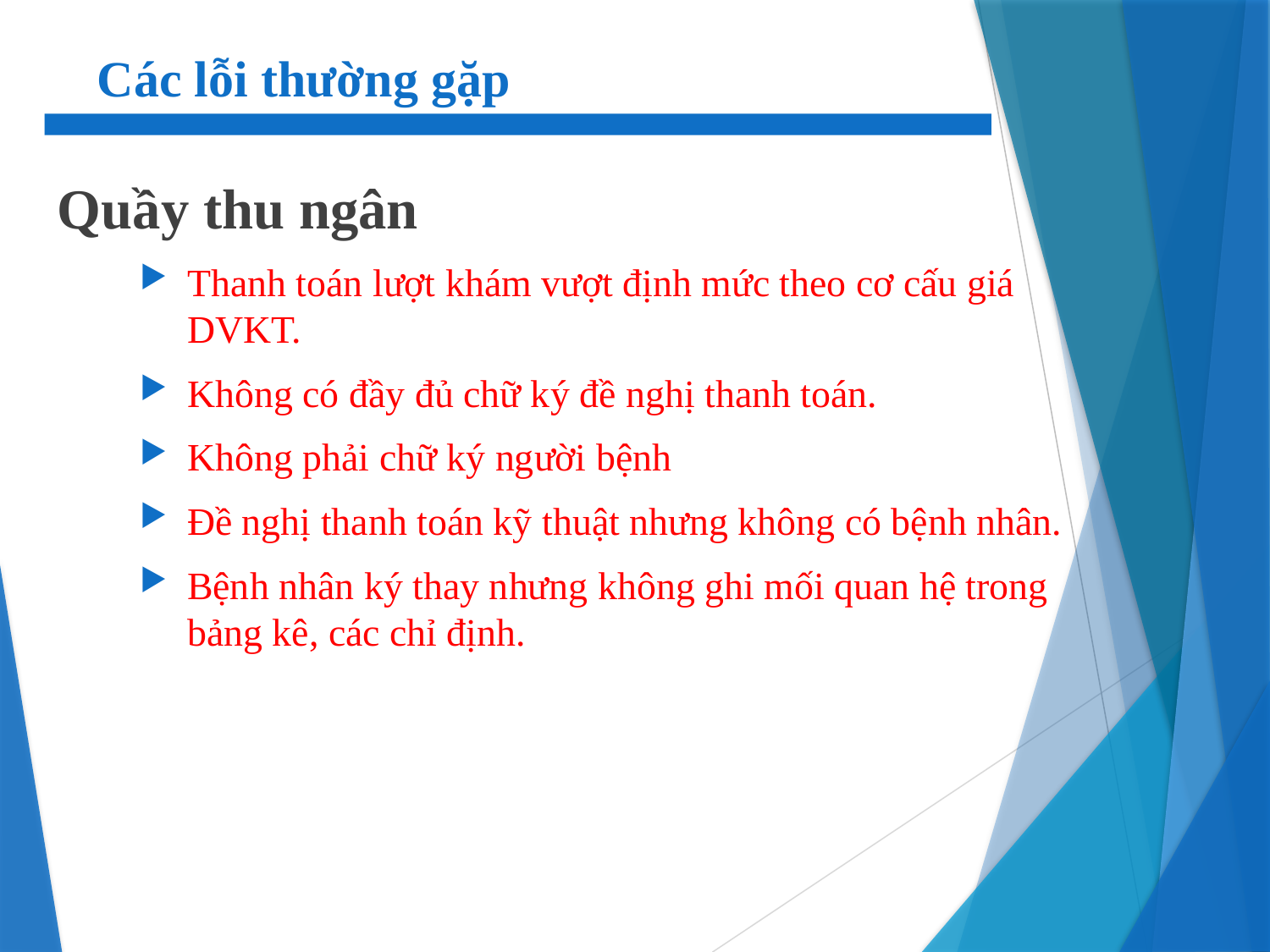

# Các lỗi thường gặp

Quầy thu ngân
Thanh toán lượt khám vượt định mức theo cơ cấu giá DVKT.
Không có đầy đủ chữ ký đề nghị thanh toán.
Không phải chữ ký người bệnh
Đề nghị thanh toán kỹ thuật nhưng không có bệnh nhân.
Bệnh nhân ký thay nhưng không ghi mối quan hệ trong bảng kê, các chỉ định.